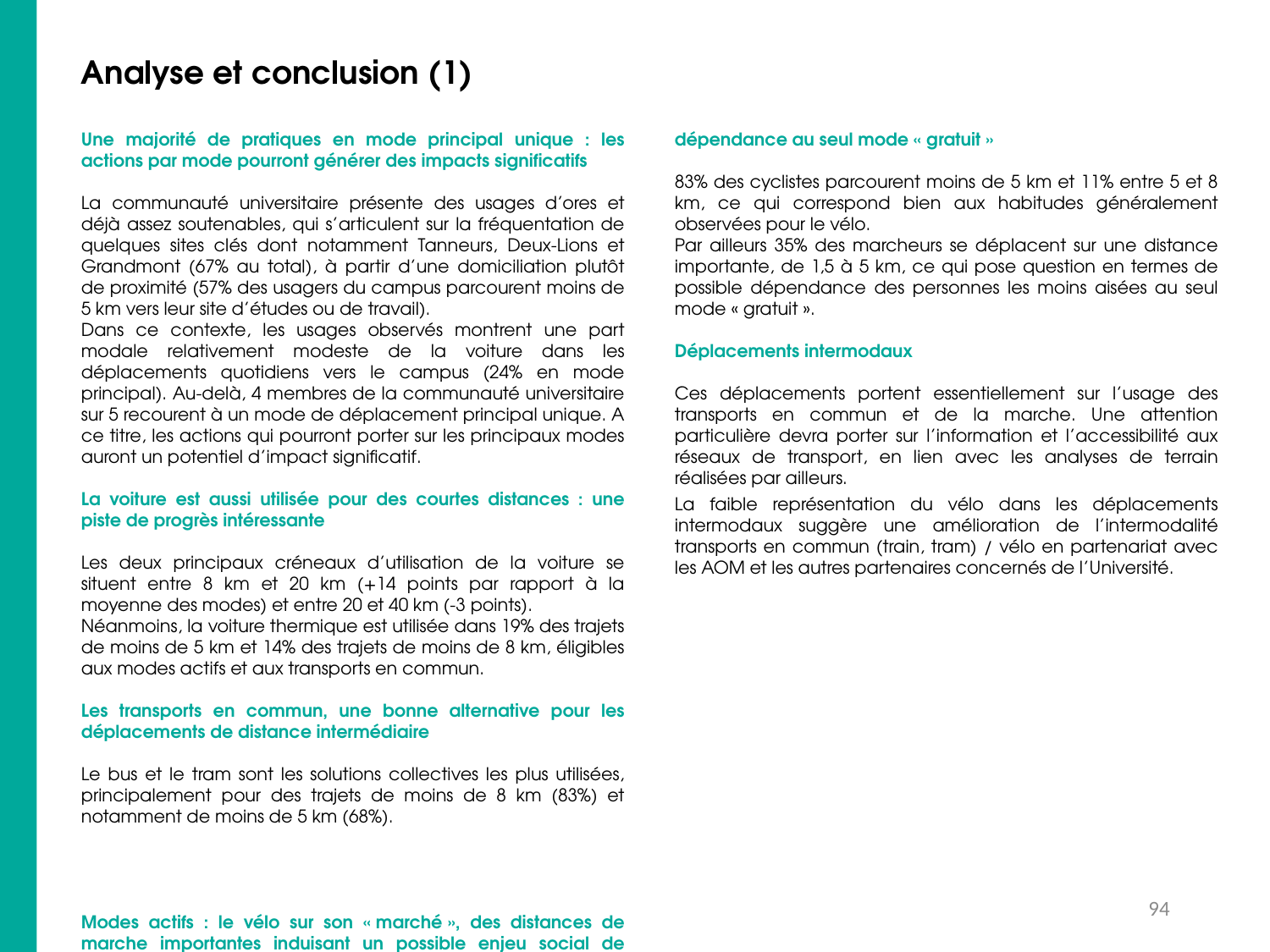

Analyse et conclusion (1)
Une majorité de pratiques en mode principal unique : les actions par mode pourront générer des impacts significatifs

La communauté universitaire présente des usages d’ores et déjà assez soutenables, qui s’articulent sur la fréquentation de quelques sites clés dont notamment Tanneurs, Deux-Lions et Grandmont (67% au total), à partir d’une domiciliation plutôt de proximité (57% des usagers du campus parcourent moins de 5 km vers leur site d’études ou de travail).
Dans ce contexte, les usages observés montrent une part modale relativement modeste de la voiture dans les déplacements quotidiens vers le campus (24% en mode principal). Au-delà, 4 membres de la communauté universitaire sur 5 recourent à un mode de déplacement principal unique. A ce titre, les actions qui pourront porter sur les principaux modes auront un potentiel d’impact significatif.

La voiture est aussi utilisée pour des courtes distances : une piste de progrès intéressante

Les deux principaux créneaux d’utilisation de la voiture se situent entre 8 km et 20 km (+14 points par rapport à la moyenne des modes) et entre 20 et 40 km (-3 points).
Néanmoins, la voiture thermique est utilisée dans 19% des trajets de moins de 5 km et 14% des trajets de moins de 8 km, éligibles aux modes actifs et aux transports en commun.

Les transports en commun, une bonne alternative pour les déplacements de distance intermédiaire

Le bus et le tram sont les solutions collectives les plus utilisées, principalement pour des trajets de moins de 8 km (83%) et notamment de moins de 5 km (68%).

Modes actifs : le vélo sur son « marché », des distances de marche importantes induisant un possible enjeu social de dépendance au seul mode « gratuit »

83% des cyclistes parcourent moins de 5 km et 11% entre 5 et 8 km, ce qui correspond bien aux habitudes généralement observées pour le vélo.
Par ailleurs 35% des marcheurs se déplacent sur une distance importante, de 1,5 à 5 km, ce qui pose question en termes de possible dépendance des personnes les moins aisées au seul mode « gratuit ».

Déplacements intermodaux

Ces déplacements portent essentiellement sur l’usage des transports en commun et de la marche. Une attention particulière devra porter sur l’information et l’accessibilité aux réseaux de transport, en lien avec les analyses de terrain réalisées par ailleurs.
La faible représentation du vélo dans les déplacements intermodaux suggère une amélioration de l’intermodalité transports en commun (train, tram) / vélo en partenariat avec les AOM et les autres partenaires concernés de l’Université.

94